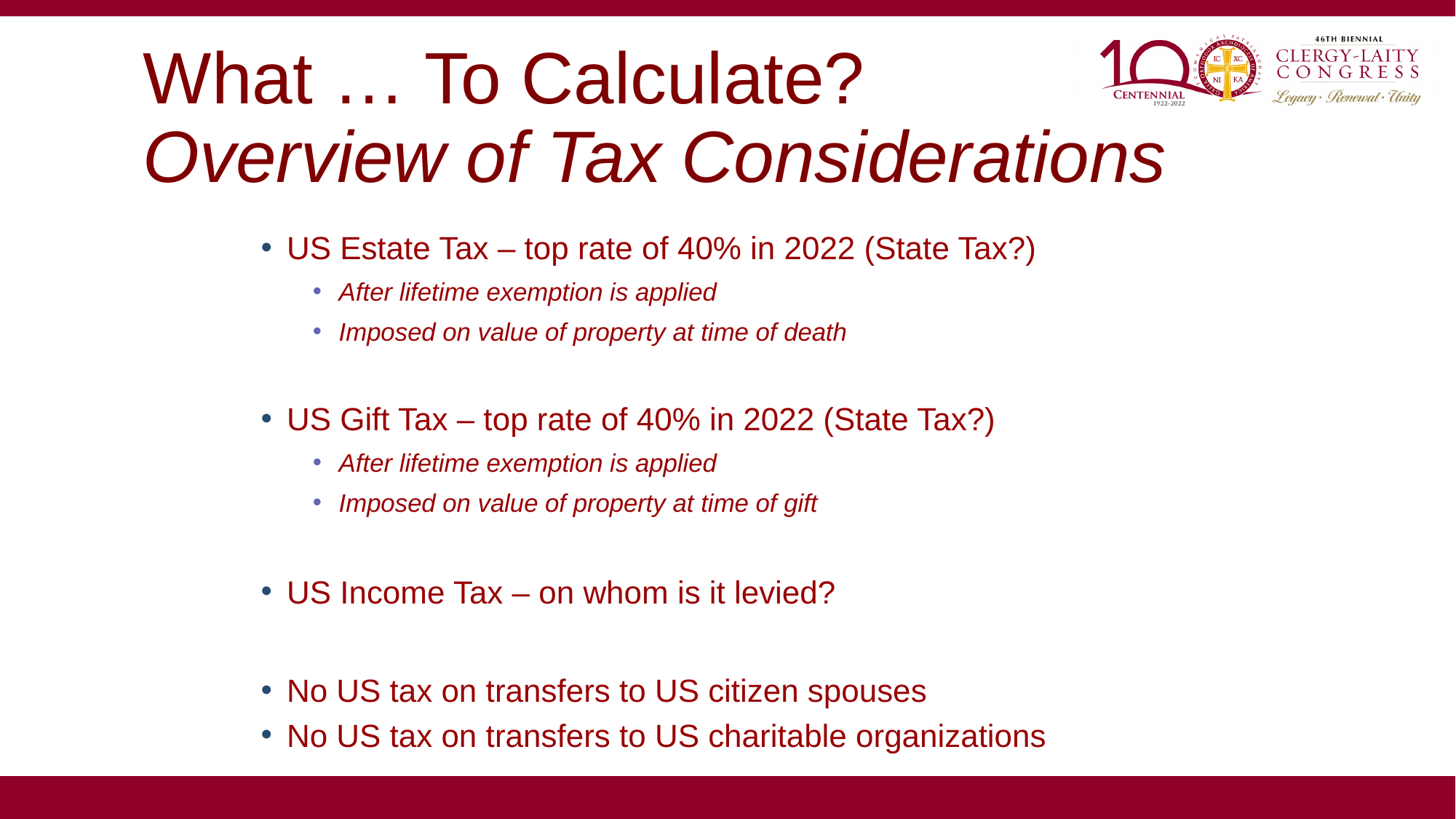

# What … To Calculate? Overview of Tax Considerations
US Estate Tax – top rate of 40% in 2022 (State Tax?)
After lifetime exemption is applied
Imposed on value of property at time of death

US Gift Tax – top rate of 40% in 2022 (State Tax?)
After lifetime exemption is applied
Imposed on value of property at time of gift

US Income Tax – on whom is it levied?

No US tax on transfers to US citizen spouses
No US tax on transfers to US charitable organizations